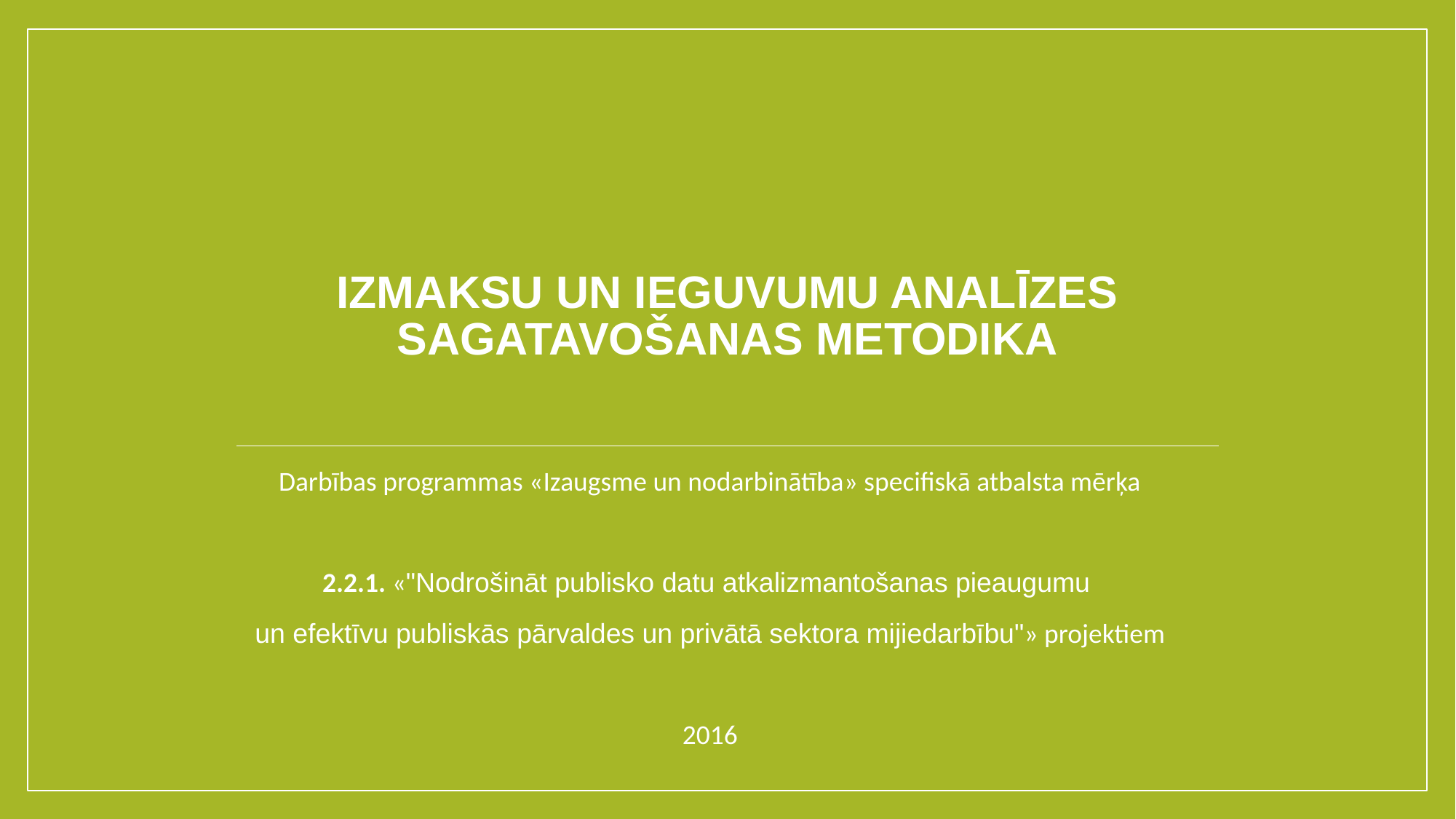

# IZMAKSU UN IEGUVUMU ANALĪZES SAGATAVOŠANAS METODIKA
Darbības programmas «Izaugsme un nodarbinātība» specifiskā atbalsta mērķa

2.2.1. «"Nodrošināt publisko datu atkalizmantošanas pieaugumu
un efektīvu publiskās pārvaldes un privātā sektora mijiedarbību"» projektiem

2016